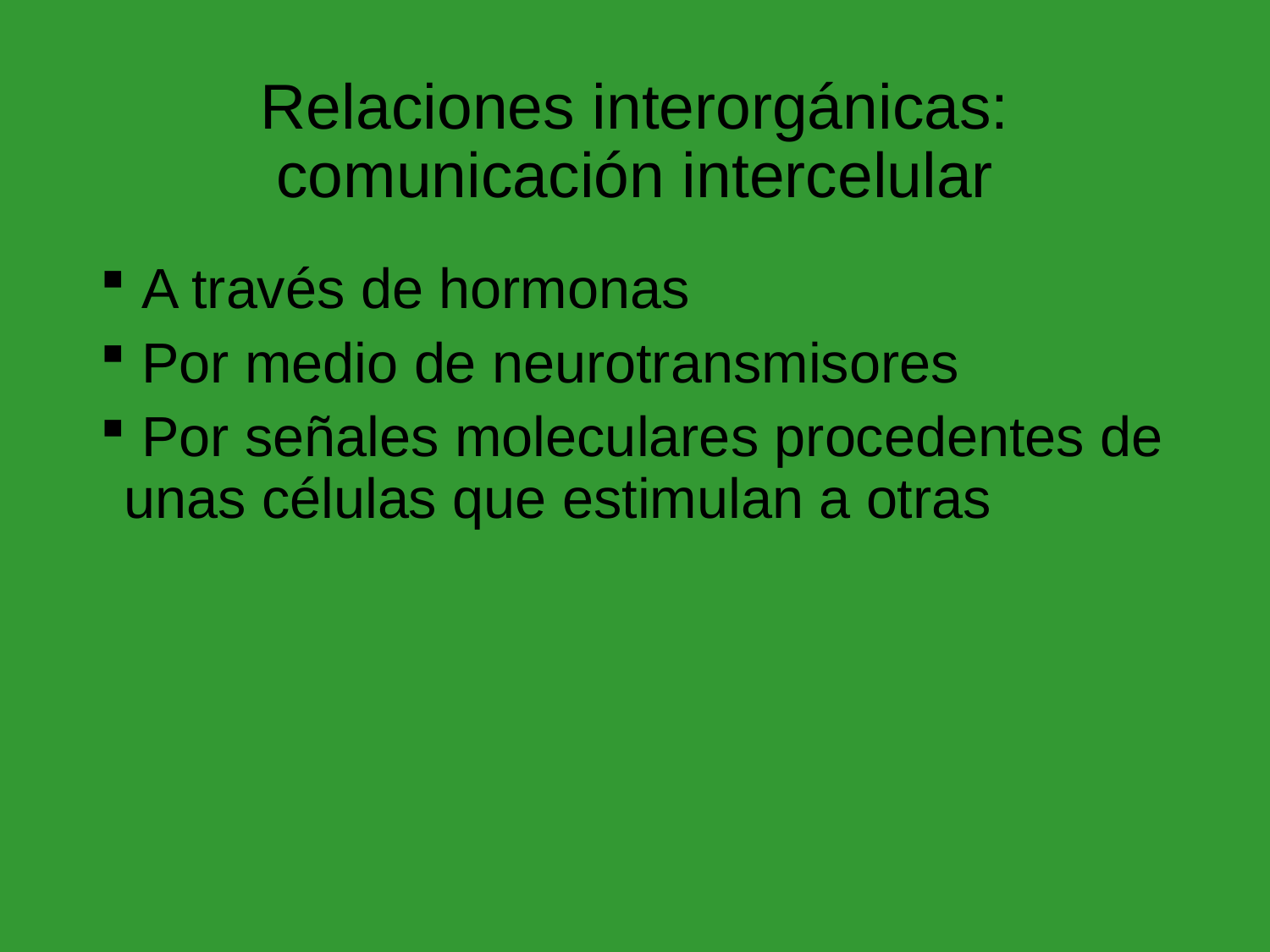

# Relaciones interorgánicas: comunicación intercelular
 A través de hormonas
 Por medio de neurotransmisores
 Por señales moleculares procedentes de unas células que estimulan a otras